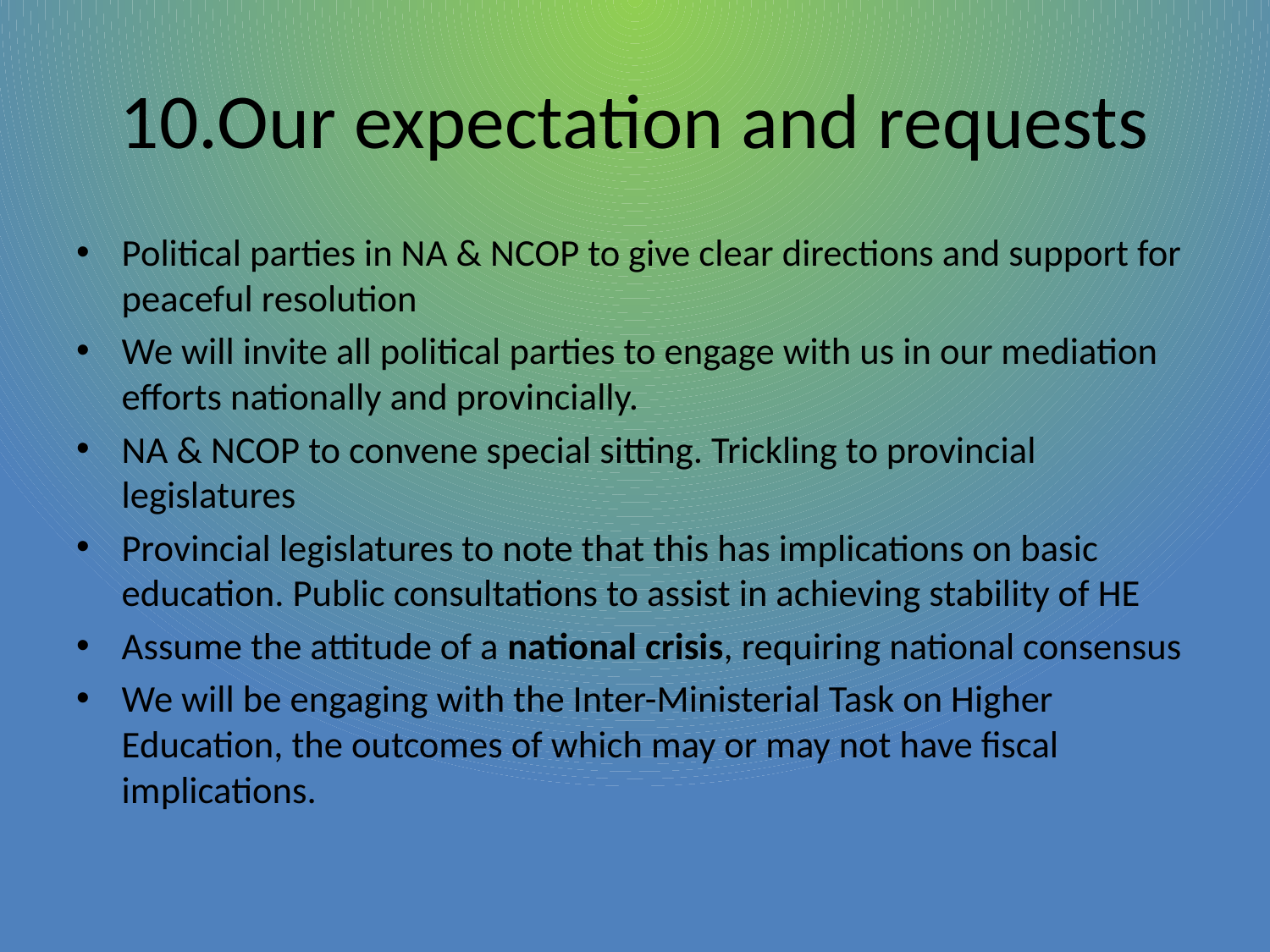

# 10.Our expectation and requests
Political parties in NA & NCOP to give clear directions and support for peaceful resolution
We will invite all political parties to engage with us in our mediation efforts nationally and provincially.
NA & NCOP to convene special sitting. Trickling to provincial legislatures
Provincial legislatures to note that this has implications on basic education. Public consultations to assist in achieving stability of HE
Assume the attitude of a national crisis, requiring national consensus
We will be engaging with the Inter-Ministerial Task on Higher Education, the outcomes of which may or may not have fiscal implications.